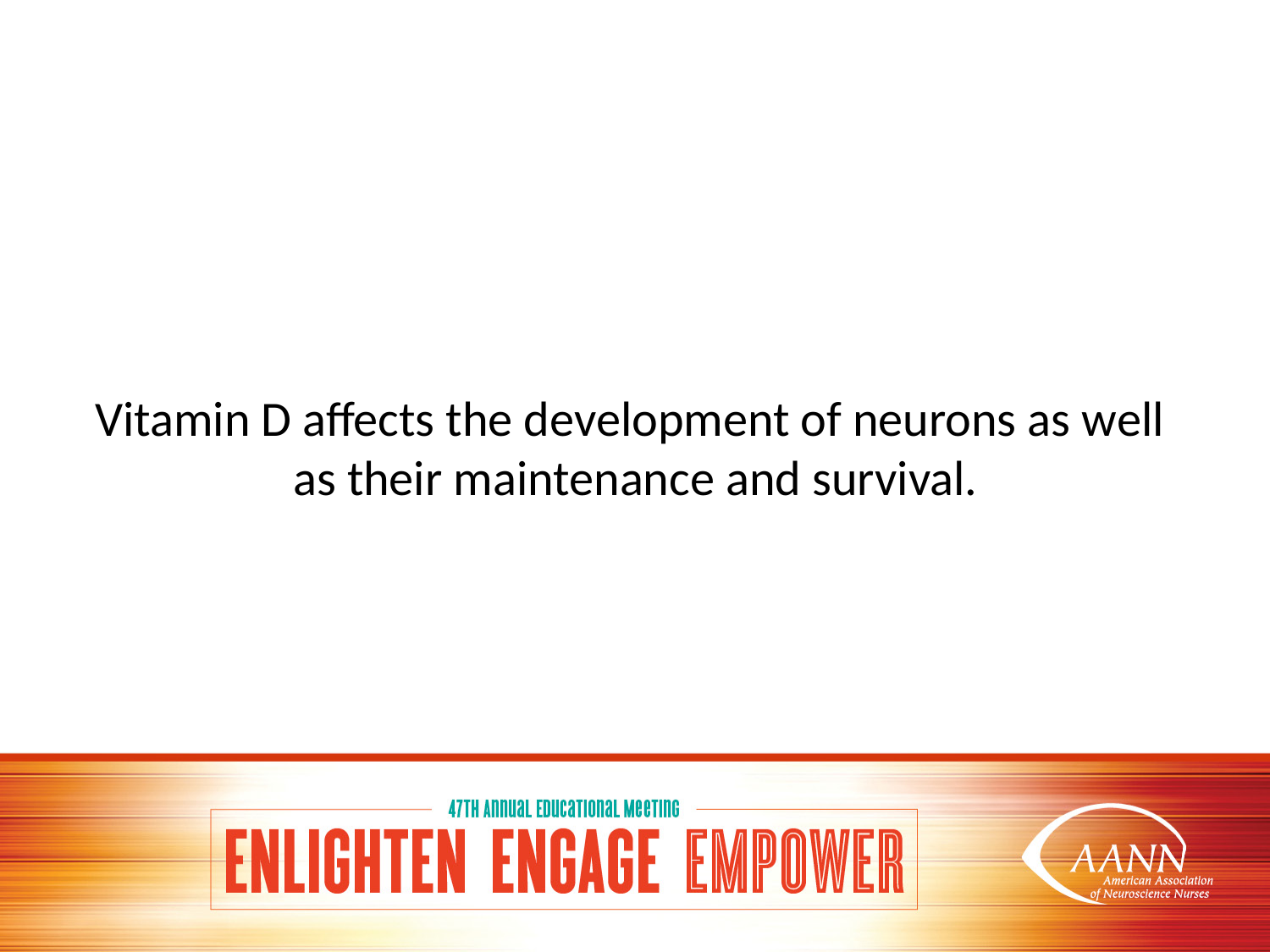

Vitamin D affects the development of neurons as well
 as their maintenance and survival.